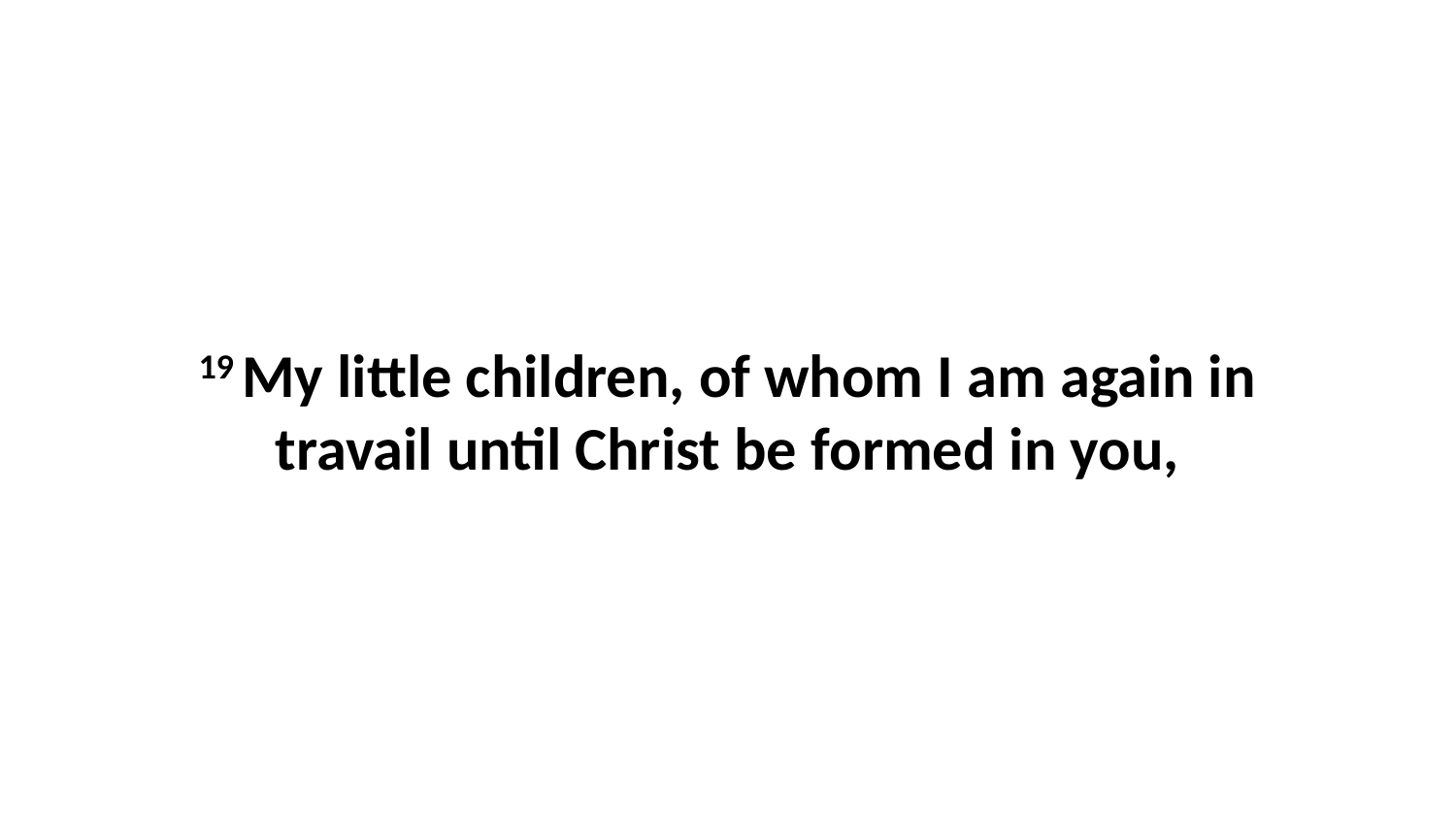

19 My little children, of whom I am again in travail until Christ be formed in you,